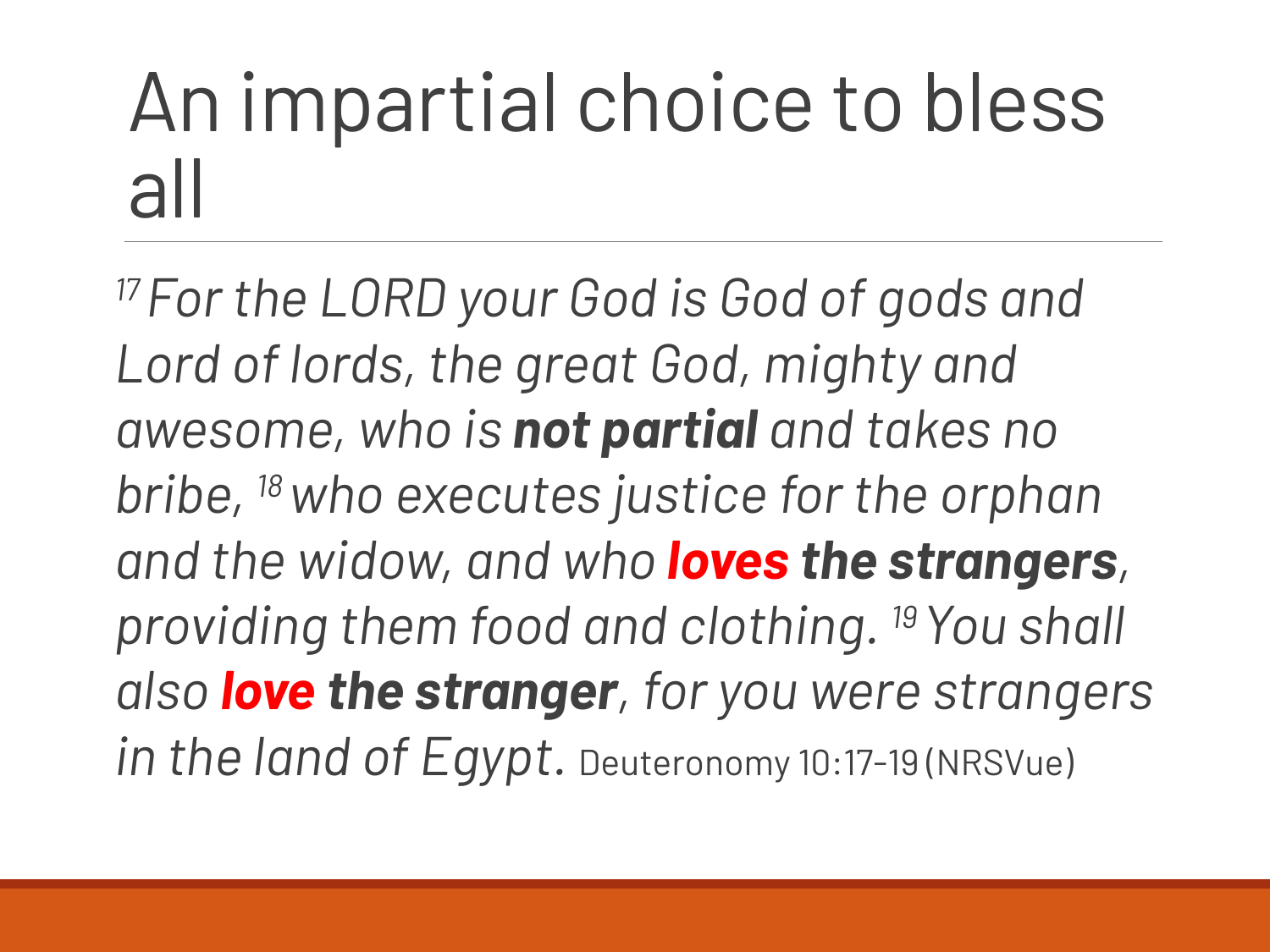

# An impartial choice to bless all
17 For the LORD your God is God of gods and Lord of lords, the great God, mighty and awesome, who is not partial and takes no bribe, 18 who executes justice for the orphan and the widow, and who loves the strangers, providing them food and clothing. 19 You shall also love the stranger, for you were strangers in the land of Egypt. Deuteronomy 10:17-19 (NRSVue)